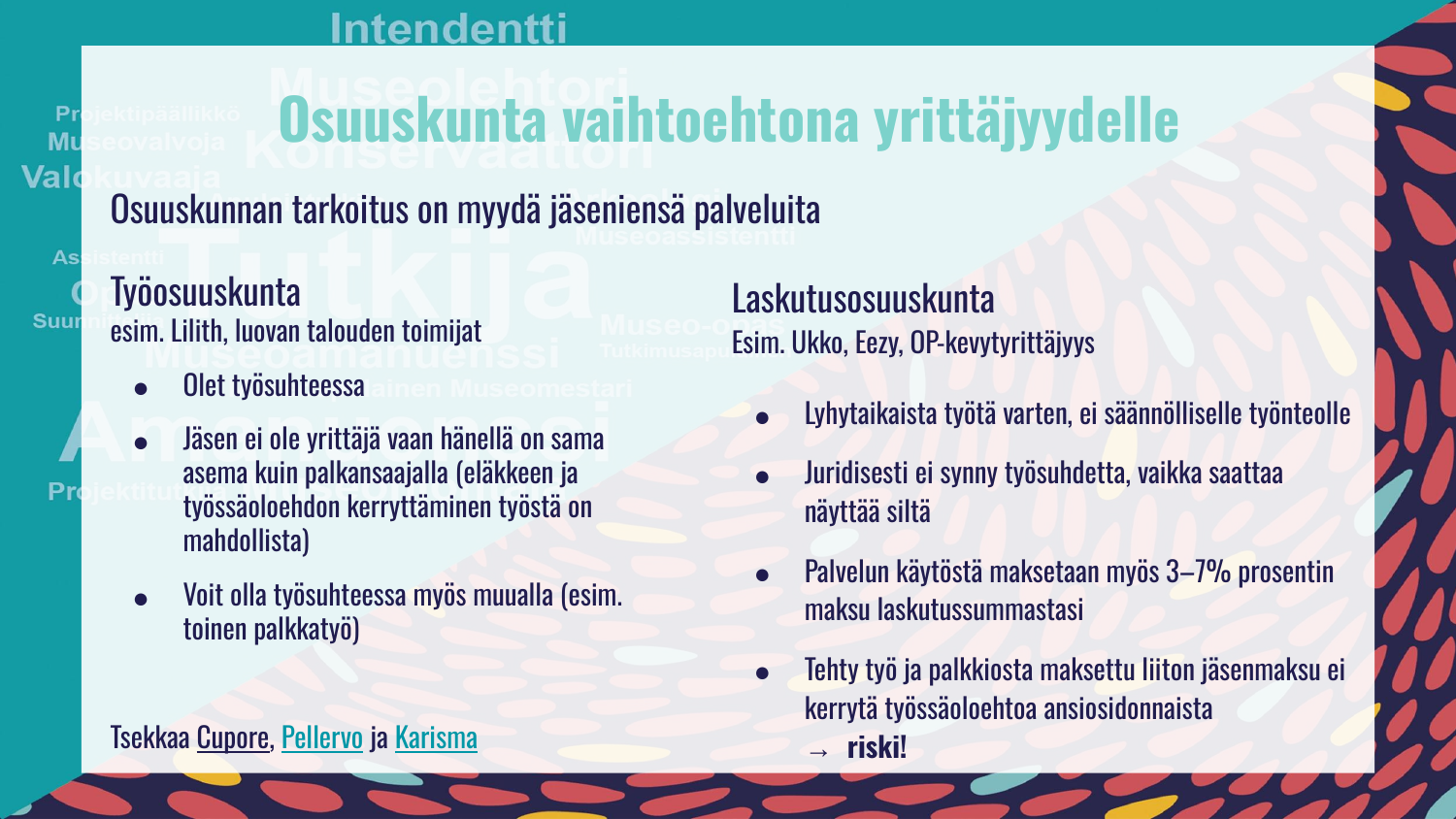

# Osuuskunta vaihtoehtona yrittäjyydelle
Osuuskunnan tarkoitus on myydä jäseniensä palveluita

Työosuuskunta
esim. Lilith, luovan talouden toimijat
Olet työsuhteessa
Jäsen ei ole yrittäjä vaan hänellä on sama asema kuin palkansaajalla (eläkkeen ja työssäoloehdon kerryttäminen työstä on mahdollista)
Voit olla työsuhteessa myös muualla (esim. toinen palkkatyö)

Tsekkaa Cupore, Pellervo ja Karisma
Laskutusosuuskunta
Esim. Ukko, Eezy, OP-kevytyrittäjyys
Lyhytaikaista työtä varten, ei säännölliselle työnteolle
Juridisesti ei synny työsuhdetta, vaikka saattaa näyttää siltä
Palvelun käytöstä maksetaan myös 3–7% prosentin maksu laskutussummastasi
Tehty työ ja palkkiosta maksettu liiton jäsenmaksu ei kerrytä työssäoloehtoa ansiosidonnaista
→  riski!